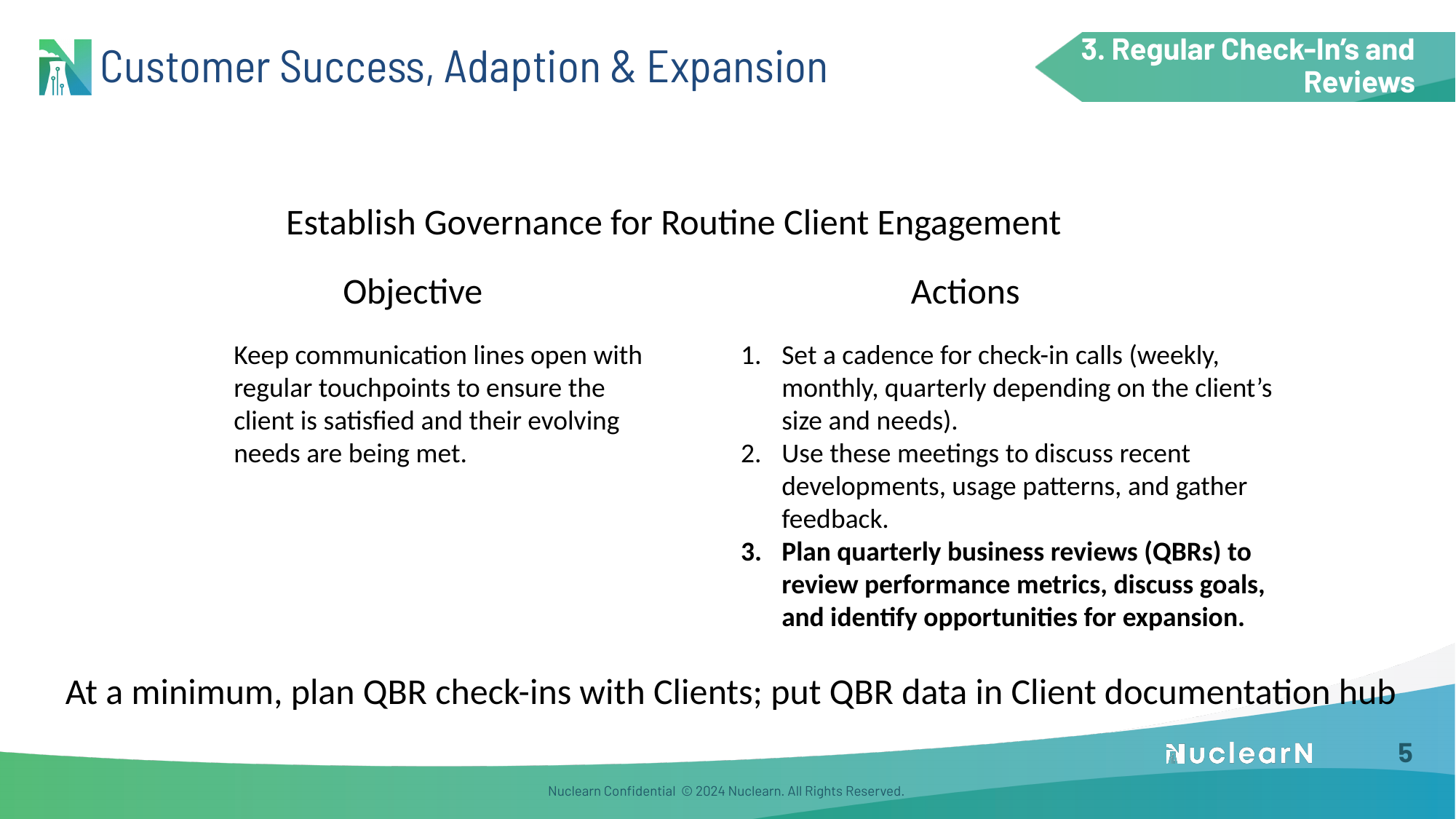

3. Regular Check-In’s and Reviews
# Customer Success, Adaption & Expansion
Establish Governance for Routine Client Engagement
Actions
Objective
Keep communication lines open with regular touchpoints to ensure the client is satisfied and their evolving needs are being met.
Set a cadence for check-in calls (weekly, monthly, quarterly depending on the client’s size and needs).
Use these meetings to discuss recent developments, usage patterns, and gather feedback.
Plan quarterly business reviews (QBRs) to review performance metrics, discuss goals, and identify opportunities for expansion.
At a minimum, plan QBR check-ins with Clients; put QBR data in Client documentation hub